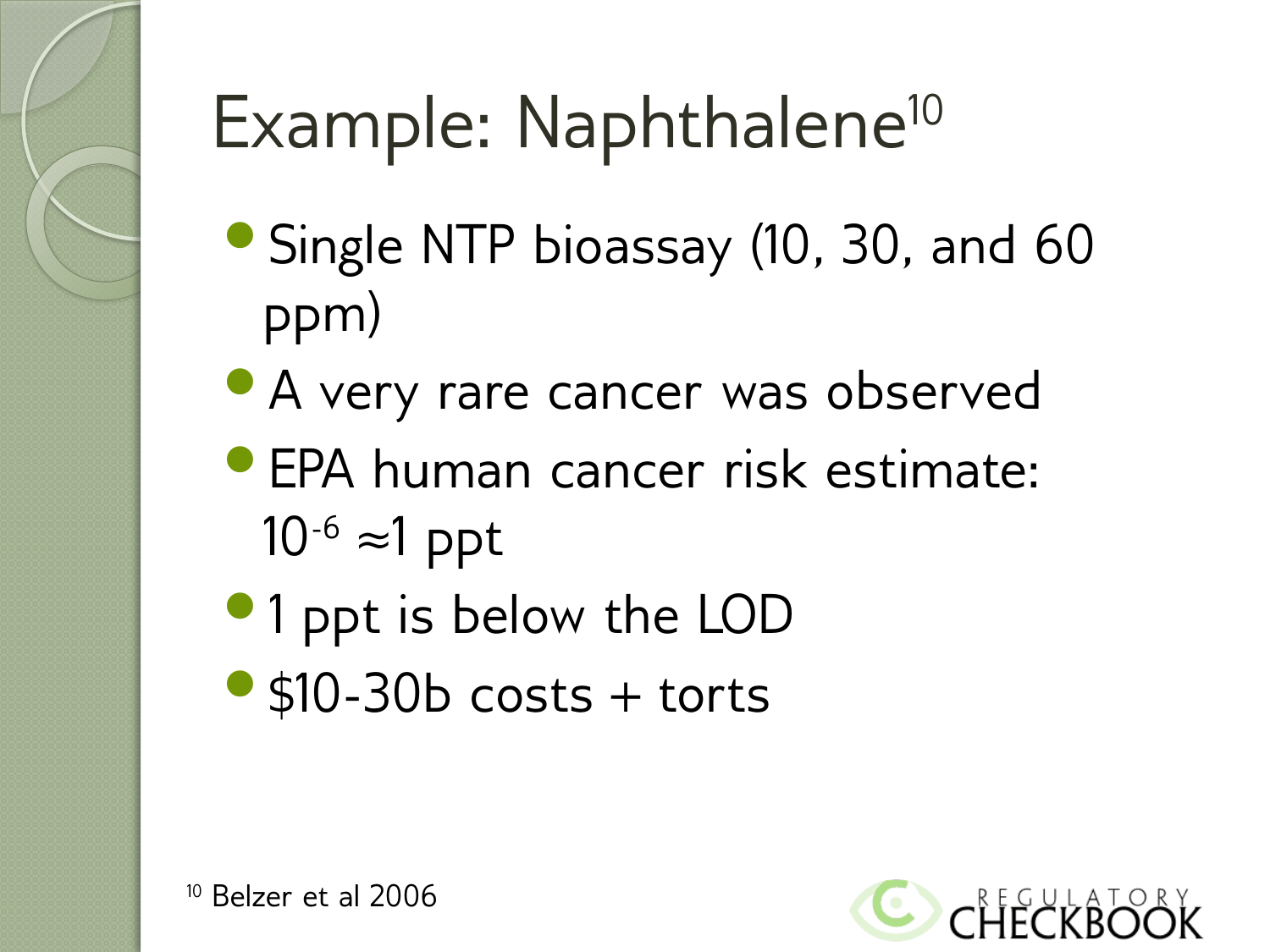

# Example: Naphthalene10
Single NTP bioassay (10, 30, and 60 ppm)
A very rare cancer was observed
EPA human cancer risk estimate:
10-6 ≈1 ppt
1 ppt is below the LOD
$10-30b costs + torts

10 Belzer et al 2006